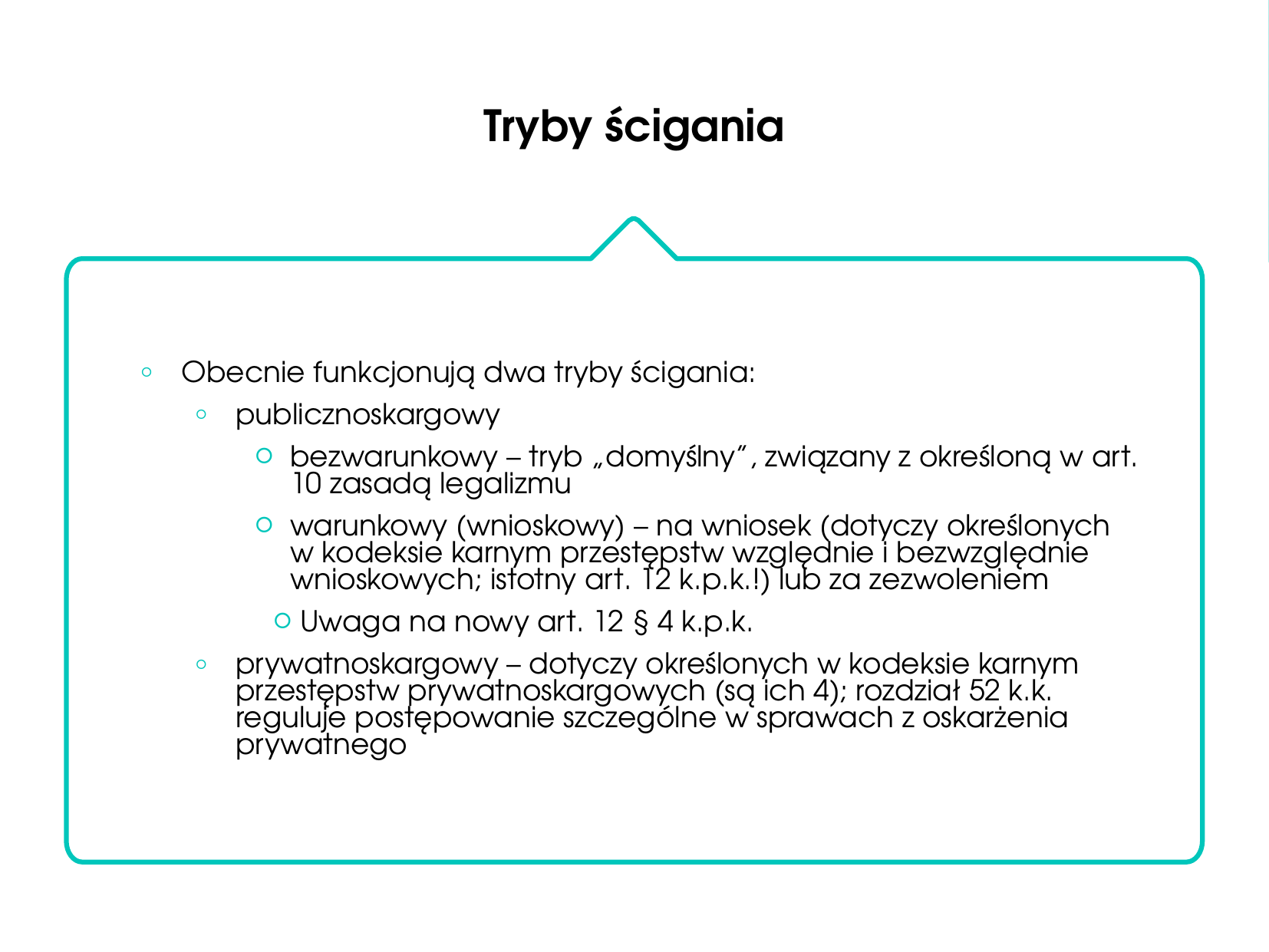

Tryby ścigania

Obecnie funkcjonują dwa tryby ścigania:
publicznoskargowy
bezwarunkowy – tryb „domyślny”, związany z określoną w art. 10 zasadą legalizmu
warunkowy (wnioskowy) – na wniosek (dotyczy określonych w kodeksie karnym przestępstw względnie i bezwzględnie wnioskowych; istotny art. 12 k.p.k.!) lub za zezwoleniem
Uwaga na nowy art. 12 § 4 k.p.k.
prywatnoskargowy – dotyczy określonych w kodeksie karnym przestępstw prywatnoskargowych (są ich 4); rozdział 52 k.k. reguluje postępowanie szczególne w sprawach z oskarżenia prywatnego